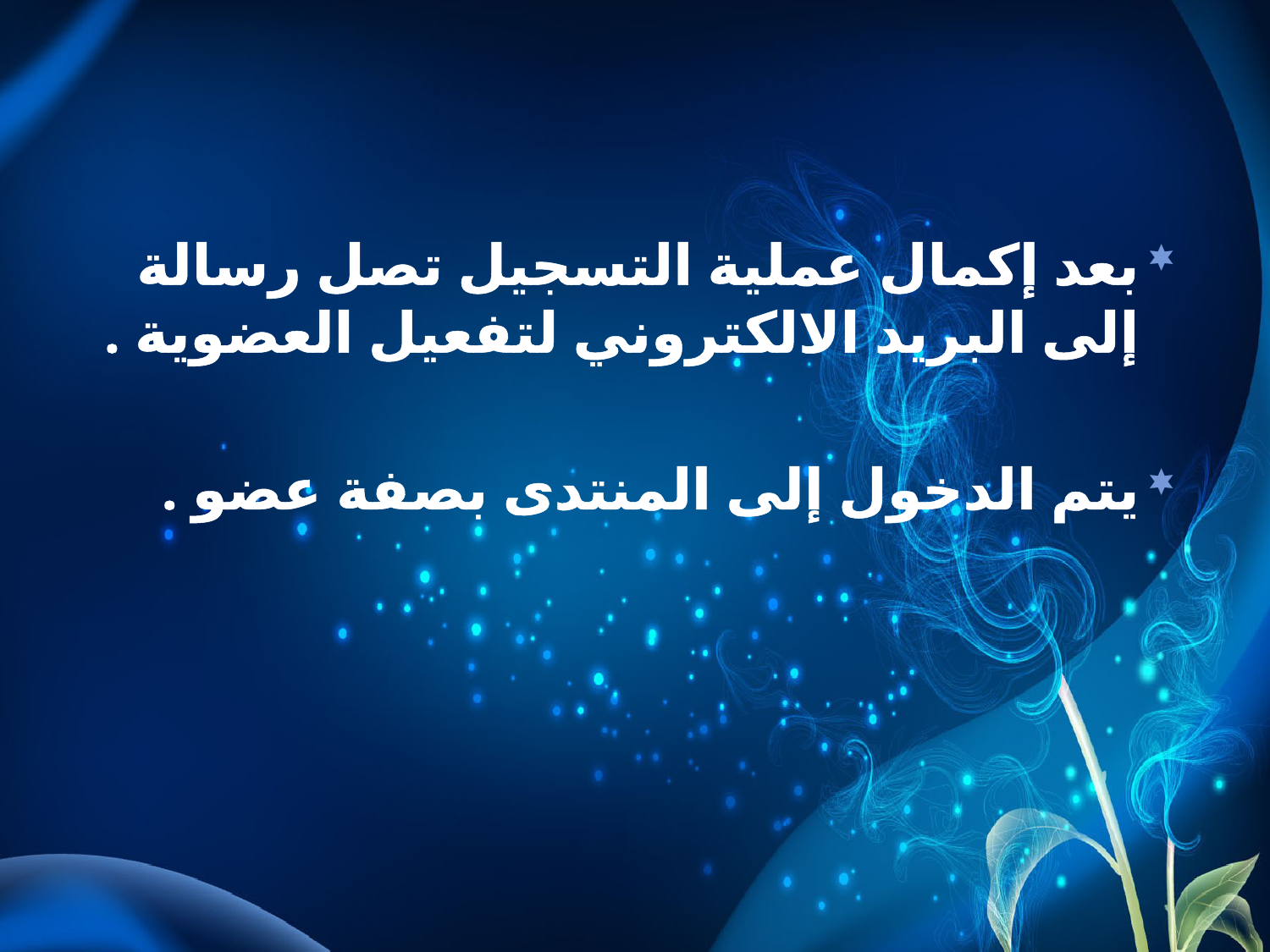

#
بعد إكمال عملية التسجيل تصل رسالة إلى البريد الالكتروني لتفعيل العضوية .

يتم الدخول إلى المنتدى بصفة عضو .